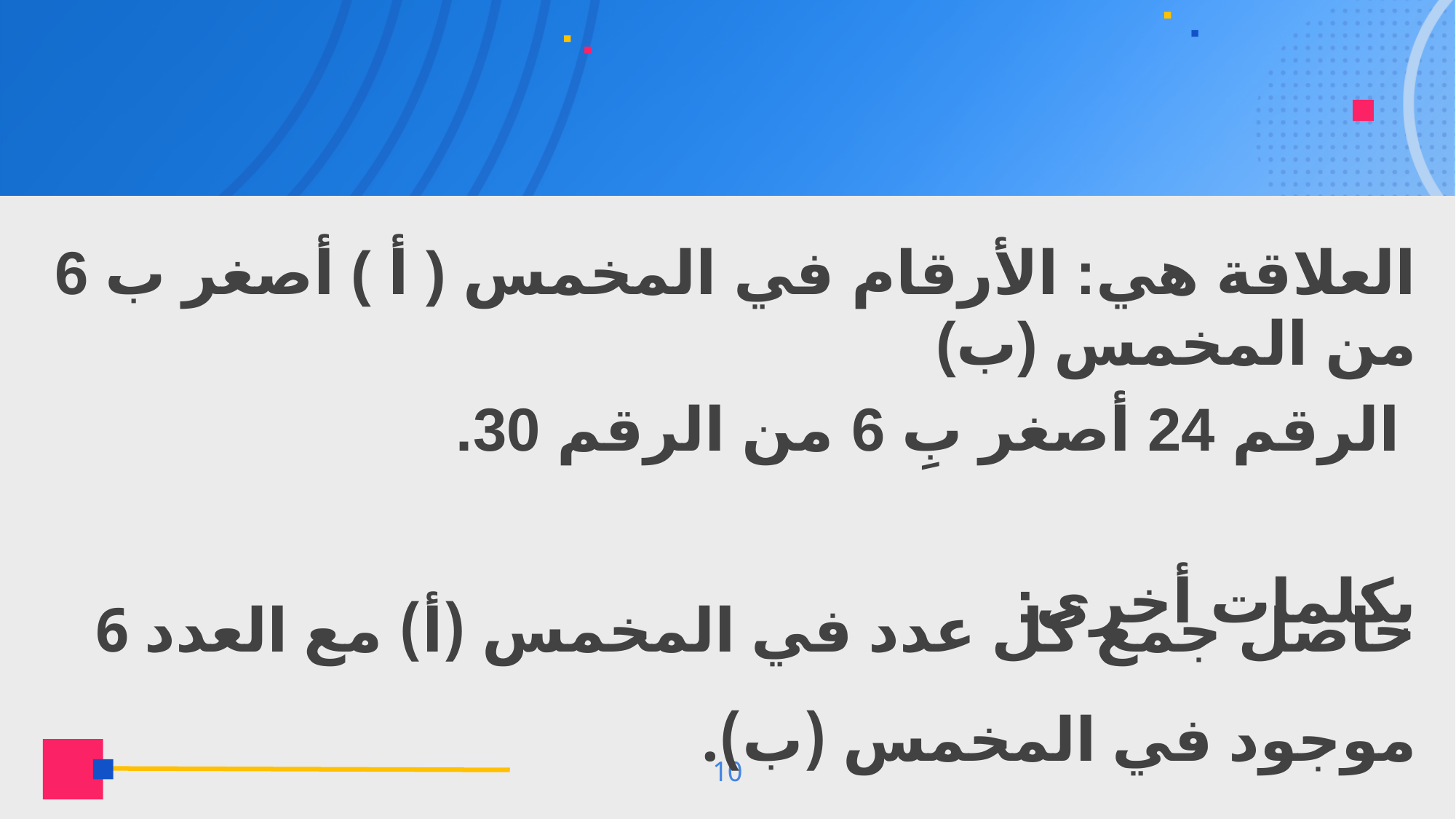

العلاقة هي: الأرقام في المخمس ( أ ) أصغر ب 6 من المخمس (ب)
 الرقم 24 أصغر بِ 6 من الرقم 30.

بكلمات أخرى:

حاصل جمع كل عدد في المخمس (أ) مع العدد 6 موجود في المخمس (ب).